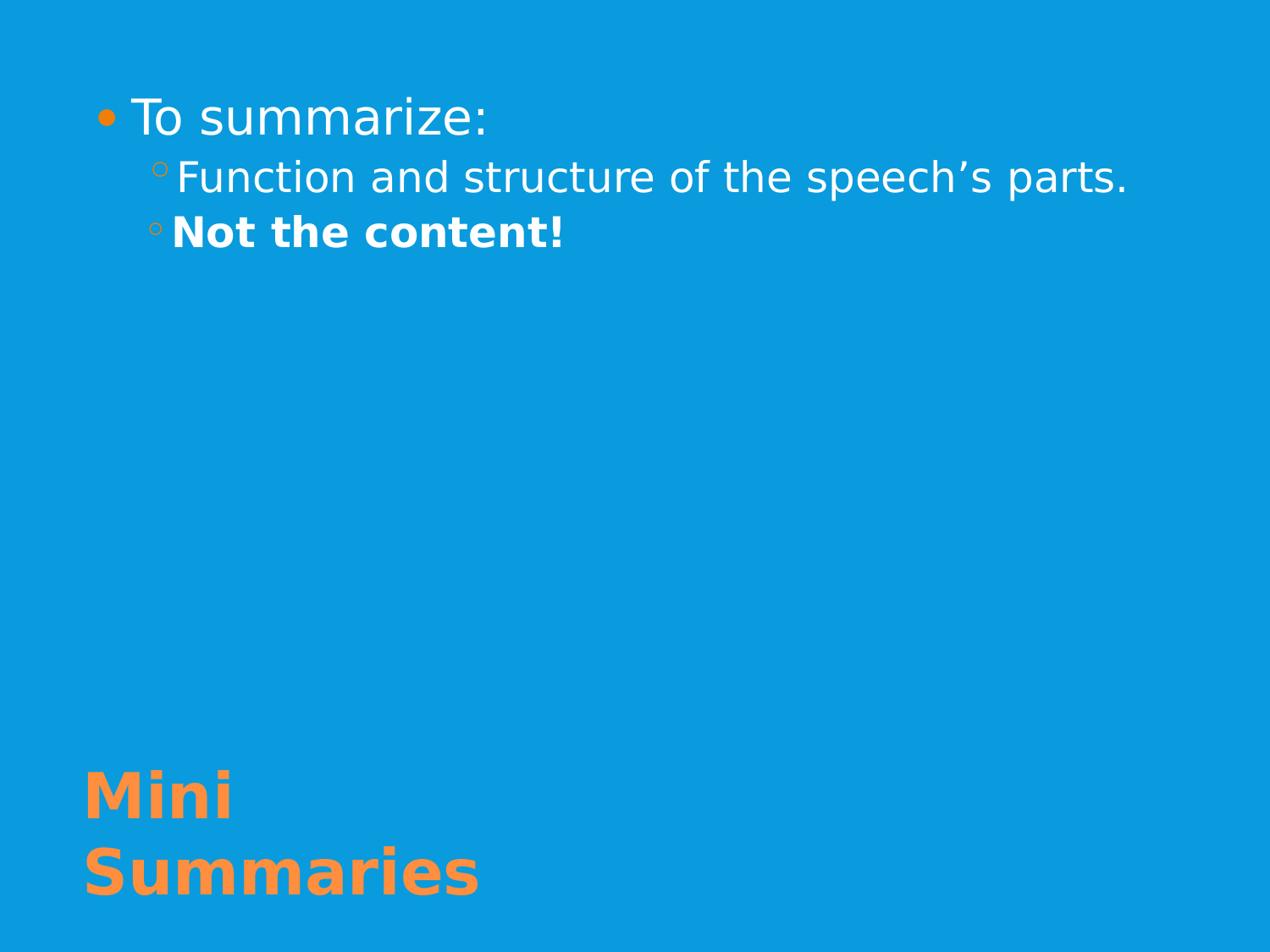

To summarize:
Function and structure of the speech’s parts.
Not the content!
Mini Summaries